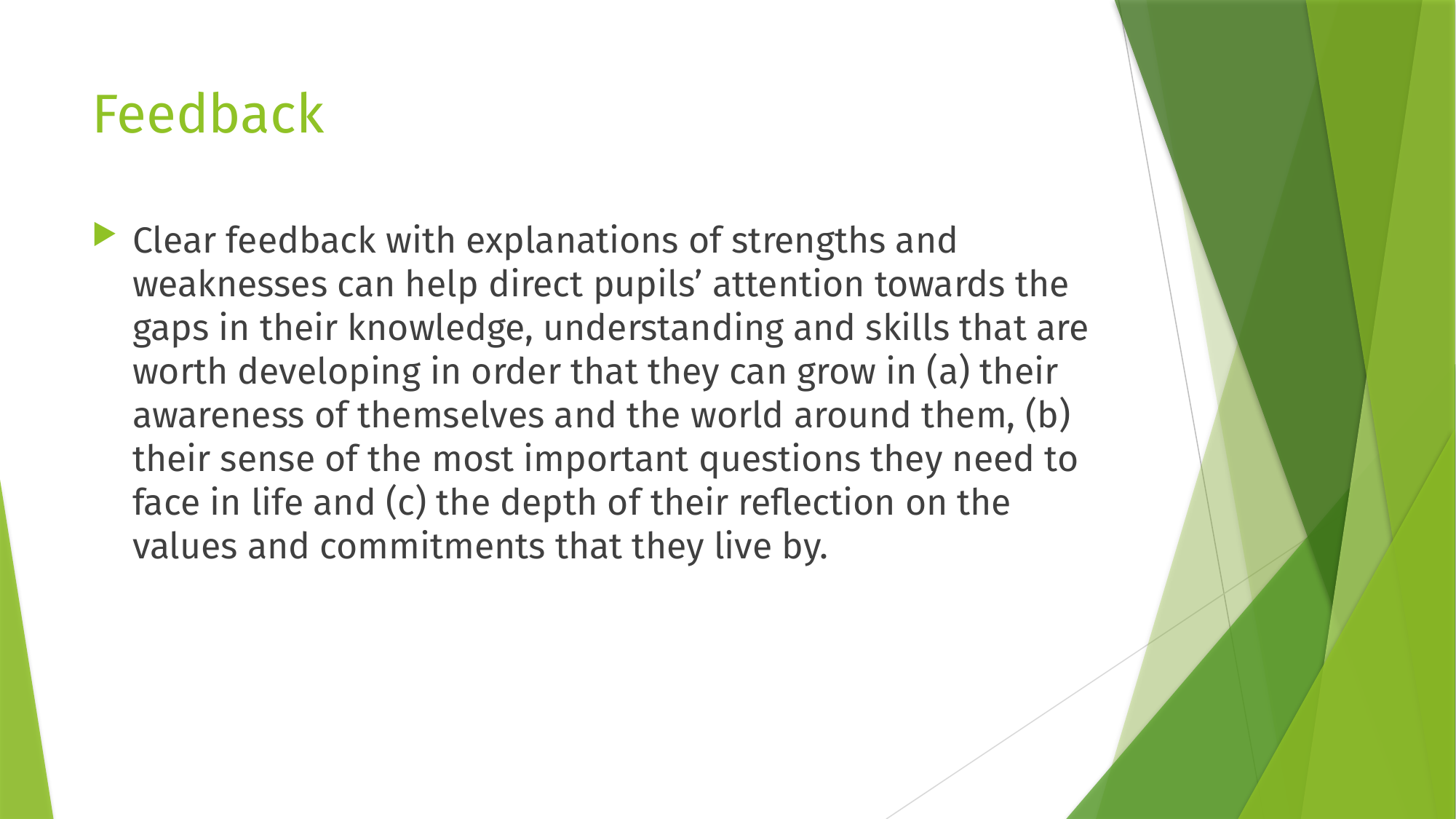

# Feedback

Clear feedback with explanations of strengths and weaknesses can help direct pupils’ attention towards the gaps in their knowledge, understanding and skills that are worth developing in order that they can grow in (a) their awareness of themselves and the world around them, (b) their sense of the most important questions they need to face in life and (c) the depth of their reflection on the values and commitments that they live by.